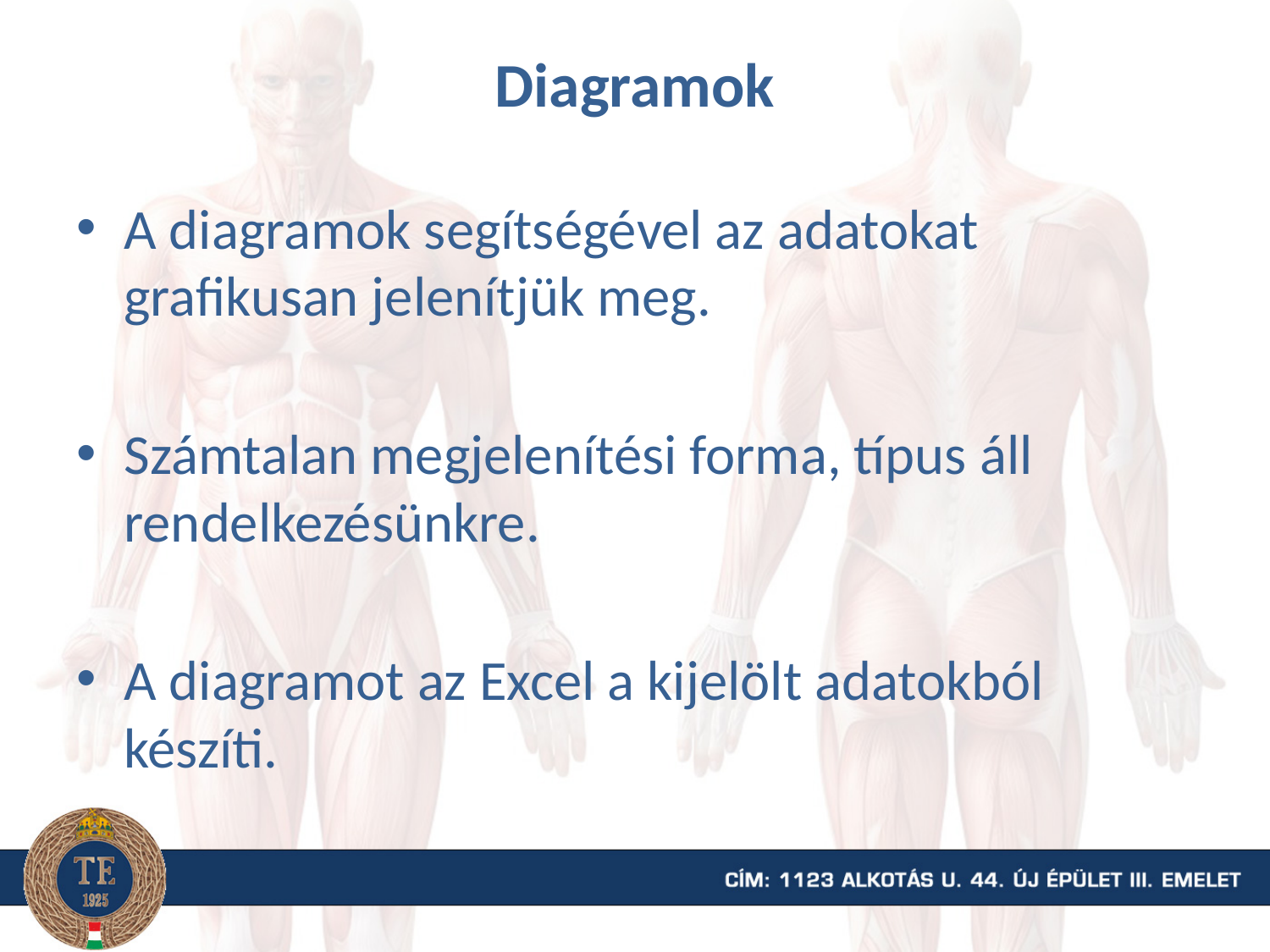

# Diagramok
A diagramok segítségével az adatokat grafikusan jelenítjük meg.

Számtalan megjelenítési forma, típus áll rendelkezésünkre.

A diagramot az Excel a kijelölt adatokból készíti.